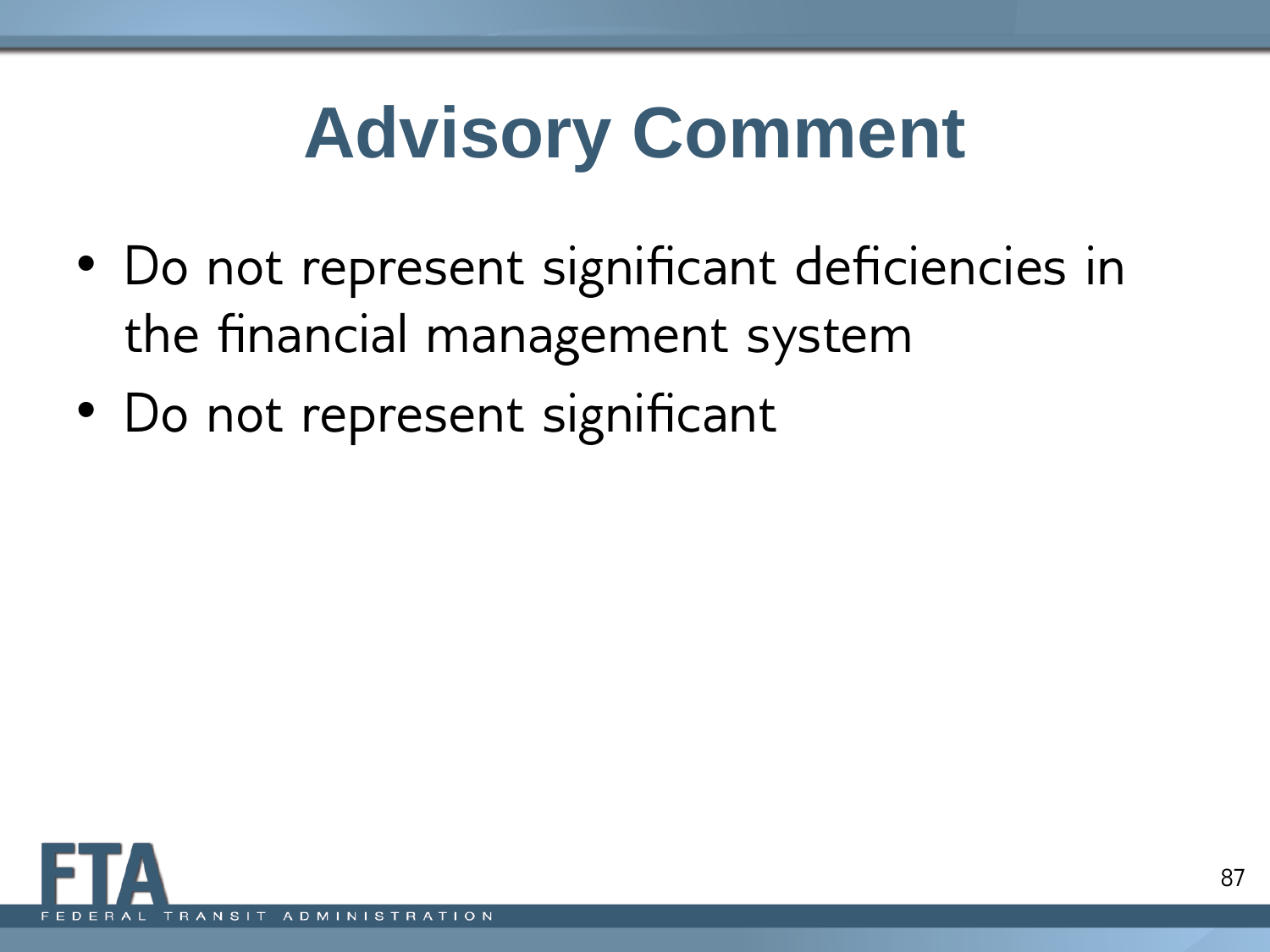

# Advisory Comment
Do not represent significant deficiencies in the financial management system
Do not represent significant